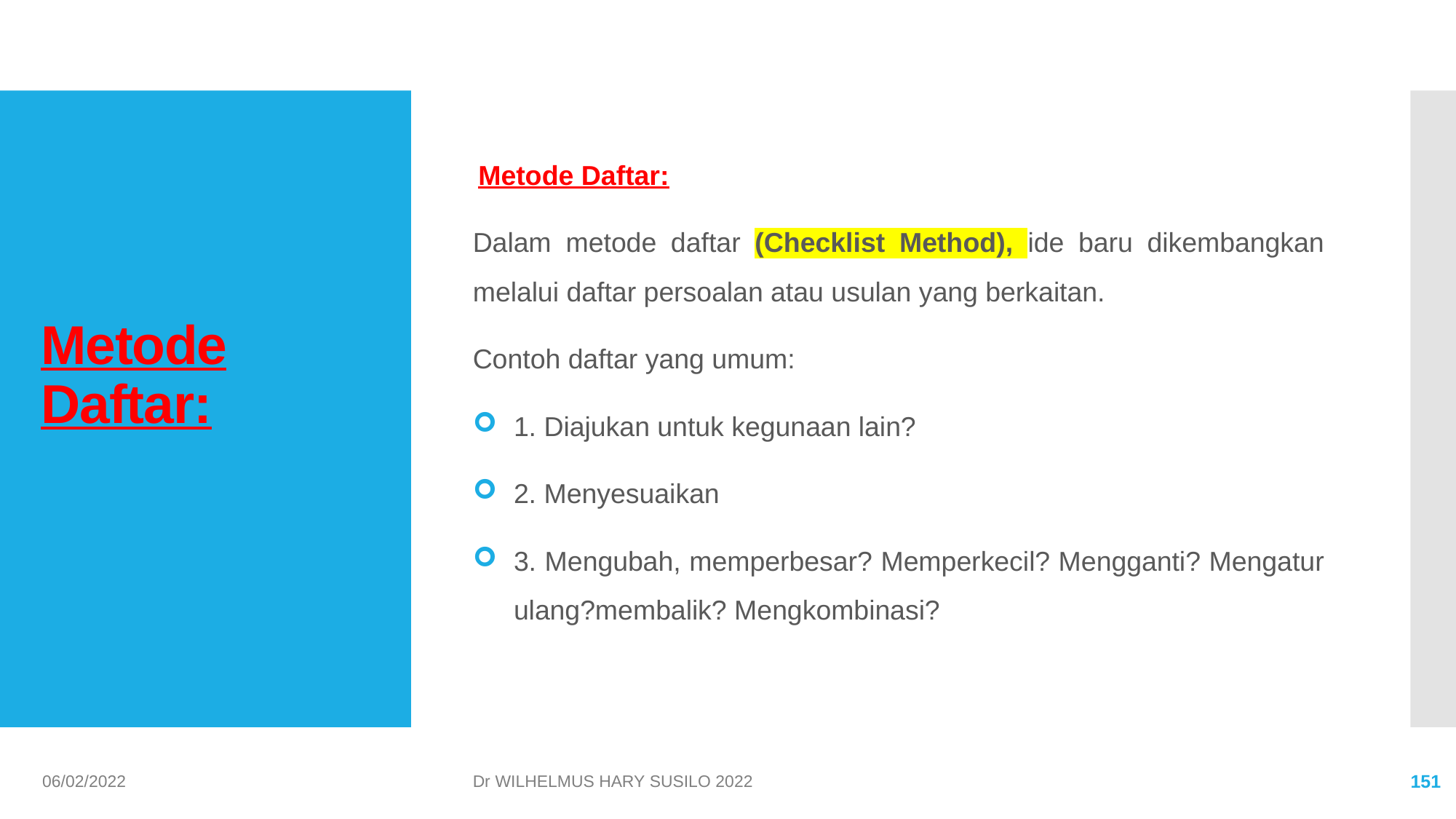

Metode Daftar:
Dalam metode daftar (Checklist Method), ide baru dikembangkan melalui daftar persoalan atau usulan yang berkaitan.
Contoh daftar yang umum:
1. Diajukan untuk kegunaan lain?
2. Menyesuaikan
3. Mengubah, memperbesar? Memperkecil? Mengganti? Mengatur ulang?membalik? Mengkombinasi?

# Metode Daftar:
06/02/2022
Dr WILHELMUS HARY SUSILO 2022
151